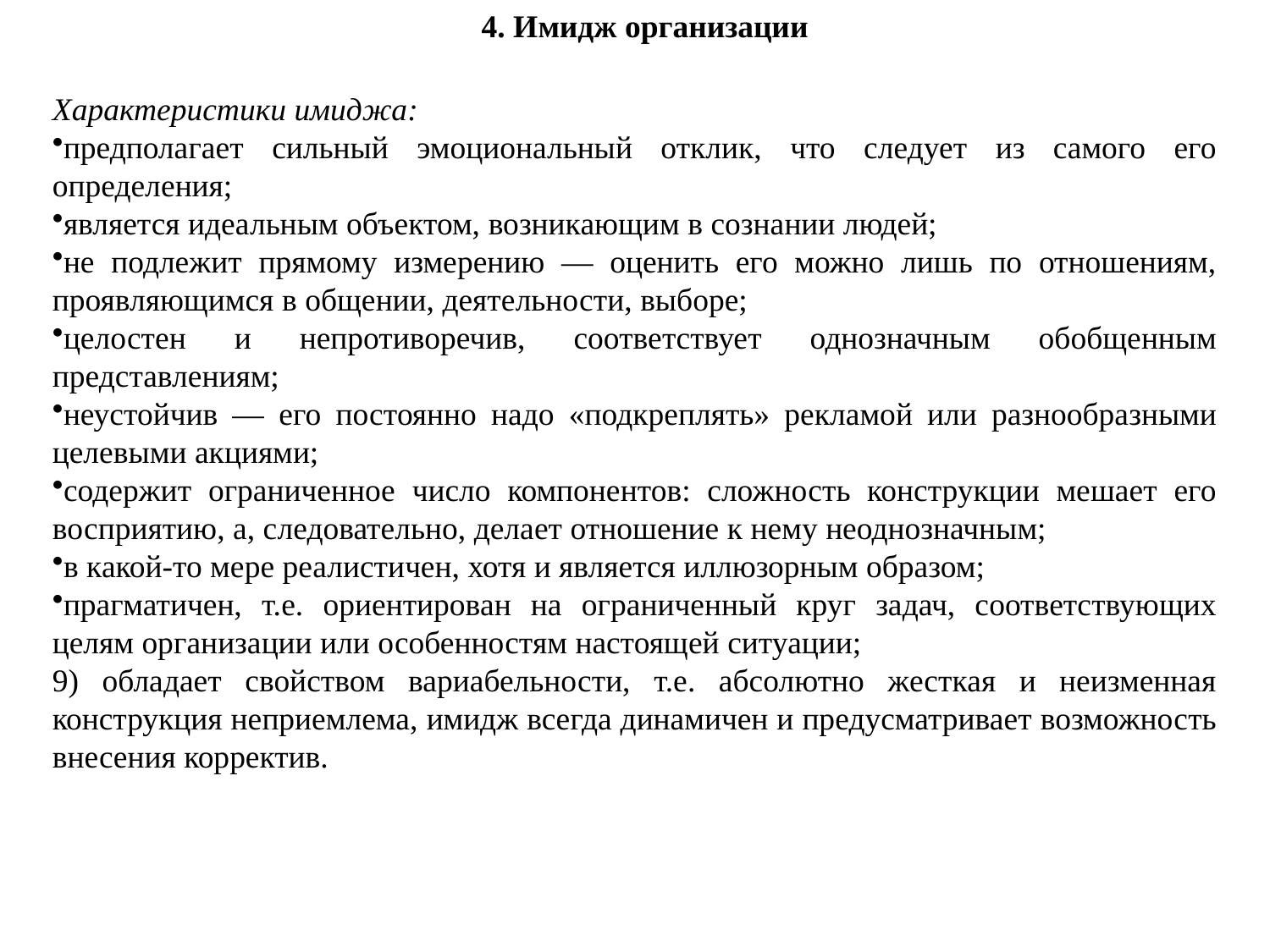

4. Имидж организации
Характеристики имиджа:
предполагает сильный эмоциональный отклик, что следует из самого его определения;
является идеальным объектом, возникающим в сознании людей;
не подлежит прямому измерению — оценить его можно лишь по отношениям, проявляющимся в общении, деятельности, выборе;
целостен и непротиворечив, соответствует однозначным обобщенным представлениям;
неустойчив — его постоянно надо «подкреплять» рекламой или разнообразными целевыми акциями;
содержит ограниченное число компонентов: сложность конструкции мешает его восприятию, а, следовательно, делает отношение к нему неоднозначным;
в какой-то мере реалистичен, хотя и является иллюзорным образом;
прагматичен, т.е. ориентирован на ограниченный круг задач, соответствующих целям организации или особенностям настоящей ситуации;
9) обладает свойством вариабельности, т.е. абсолютно жесткая и неизменная конструкция неприемлема, имидж всегда динамичен и предусматривает возможность внесения корректив.